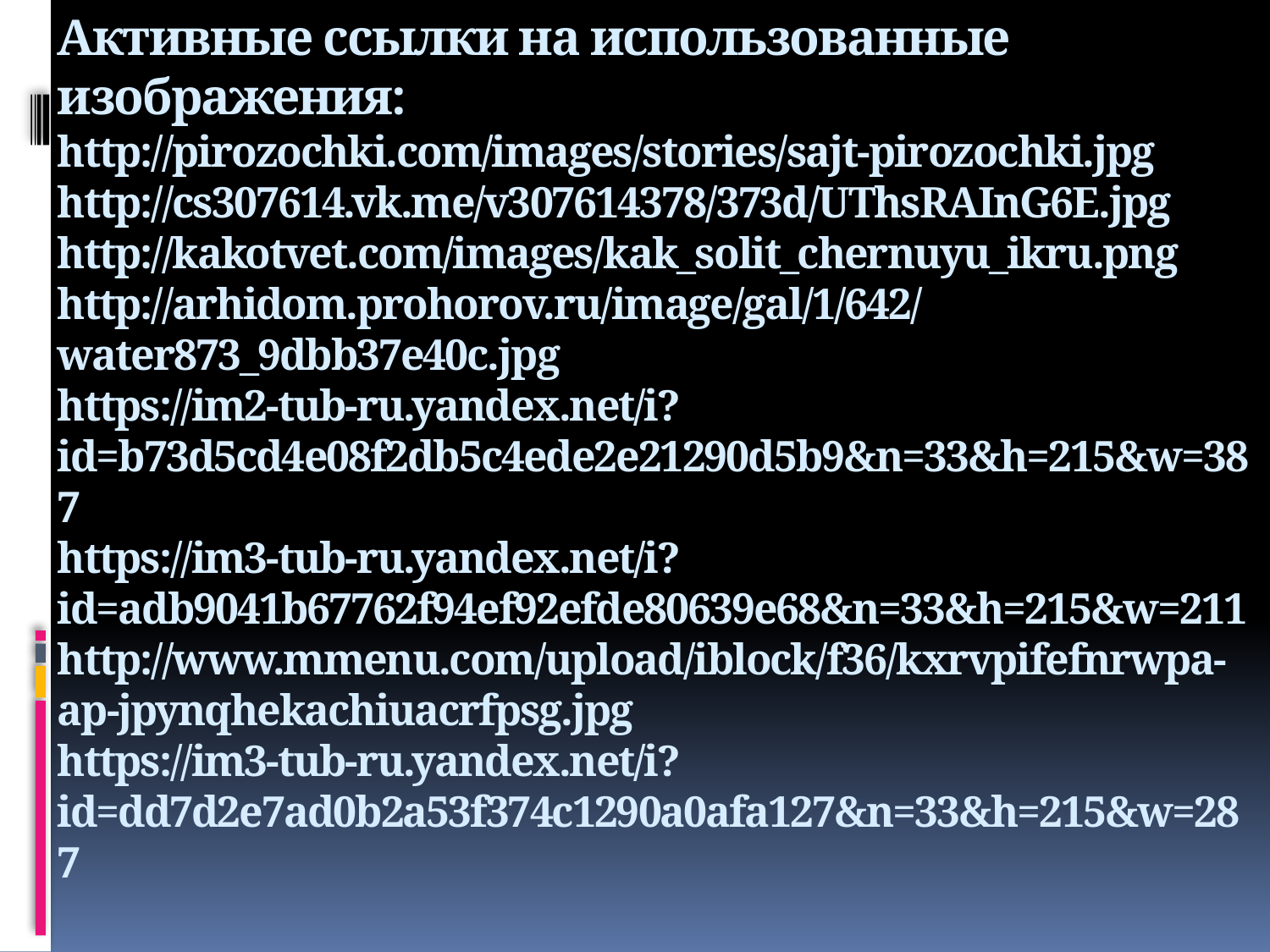

# Активные ссылки на использованные изображения: http://pirozochki.com/images/stories/sajt-pirozochki.jpg http://cs307614.vk.me/v307614378/373d/UThsRAInG6E.jpg http://kakotvet.com/images/kak_solit_chernuyu_ikru.png http://arhidom.prohorov.ru/image/gal/1/642/water873_9dbb37e40c.jpg https://im2-tub-ru.yandex.net/i?id=b73d5cd4e08f2db5c4ede2e21290d5b9&n=33&h=215&w=387 https://im3-tub-ru.yandex.net/i?id=adb9041b67762f94ef92efde80639e68&n=33&h=215&w=211 http://www.mmenu.com/upload/iblock/f36/kxrvpifefnrwpa-ap-jpynqhekachiuacrfpsg.jpg https://im3-tub-ru.yandex.net/i?id=dd7d2e7ad0b2a53f374c1290a0afa127&n=33&h=215&w=287